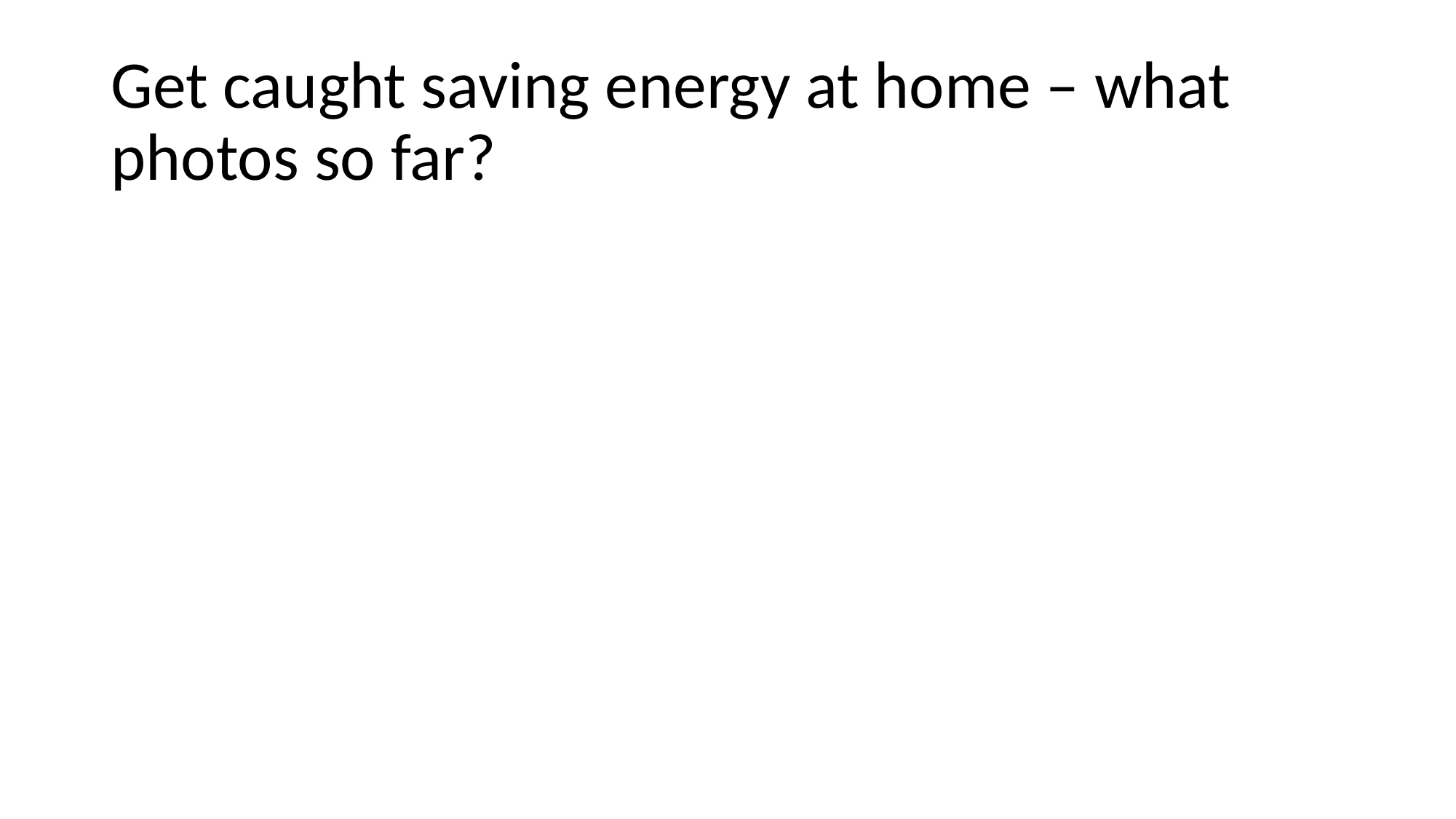

# Get caught saving energy at home – what photos so far?